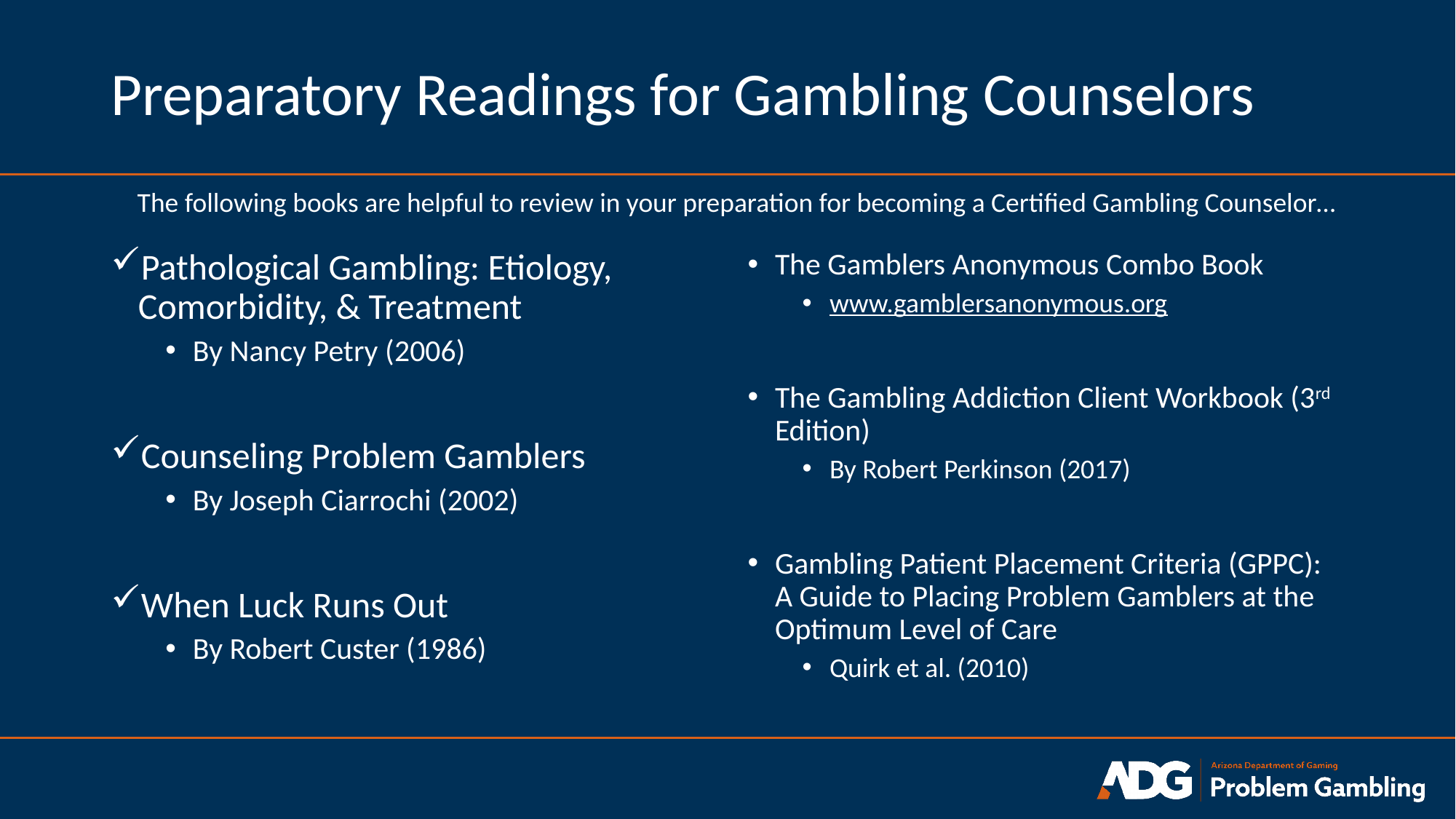

# Preparatory Readings for Gambling Counselors
The following books are helpful to review in your preparation for becoming a Certified Gambling Counselor…

Pathological Gambling: Etiology, Comorbidity, & Treatment
By Nancy Petry (2006)

Counseling Problem Gamblers
By Joseph Ciarrochi (2002)

When Luck Runs Out
By Robert Custer (1986)

The Gamblers Anonymous Combo Book
www.gamblersanonymous.org

The Gambling Addiction Client Workbook (3rd Edition)
By Robert Perkinson (2017)

Gambling Patient Placement Criteria (GPPC): A Guide to Placing Problem Gamblers at the Optimum Level of Care
Quirk et al. (2010)